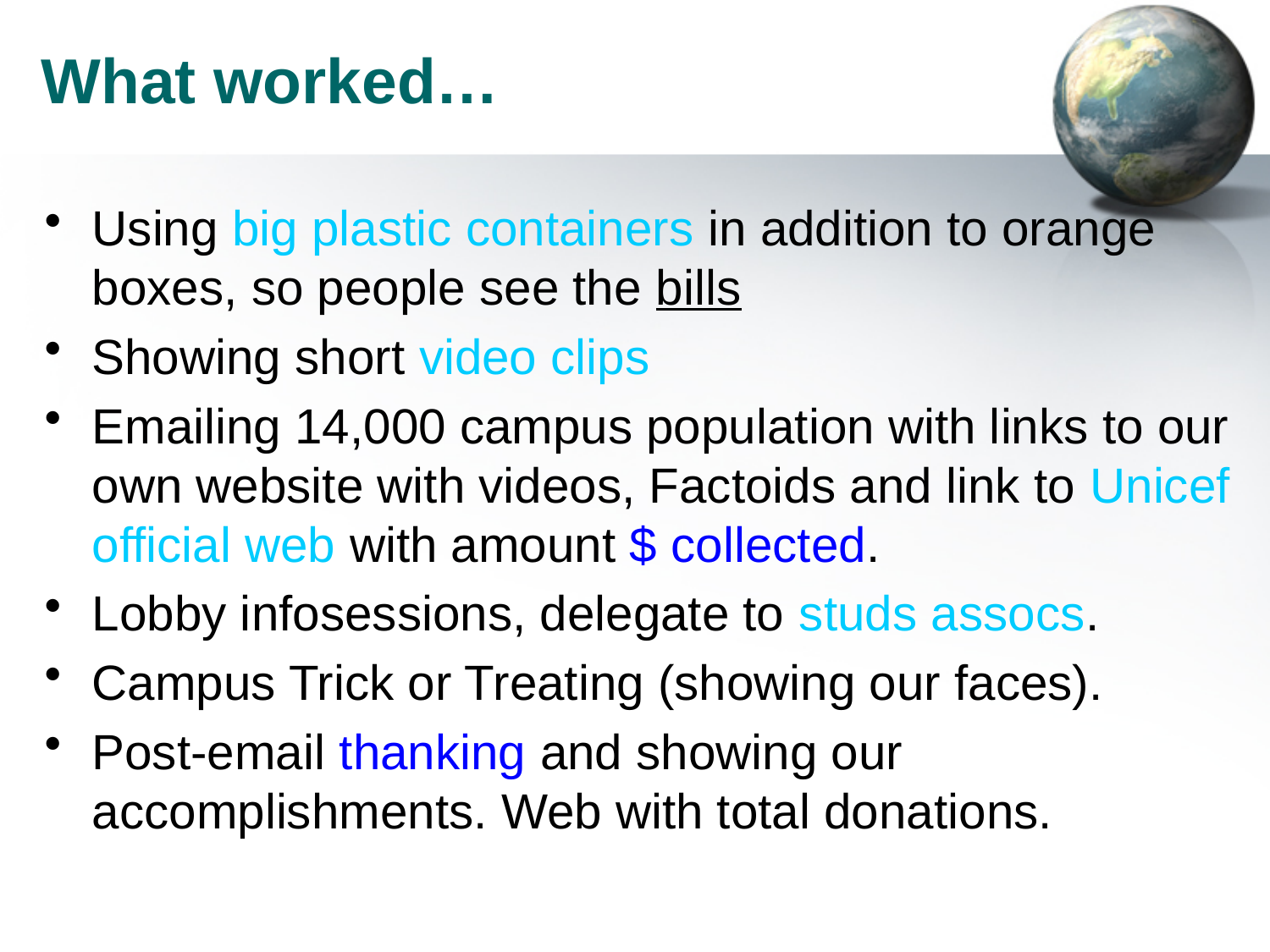

# What worked…
Using big plastic containers in addition to orange boxes, so people see the bills
Showing short video clips
Emailing 14,000 campus population with links to our own website with videos, Factoids and link to Unicef official web with amount $ collected.
Lobby infosessions, delegate to studs assocs.
Campus Trick or Treating (showing our faces).
Post-email thanking and showing our accomplishments. Web with total donations.